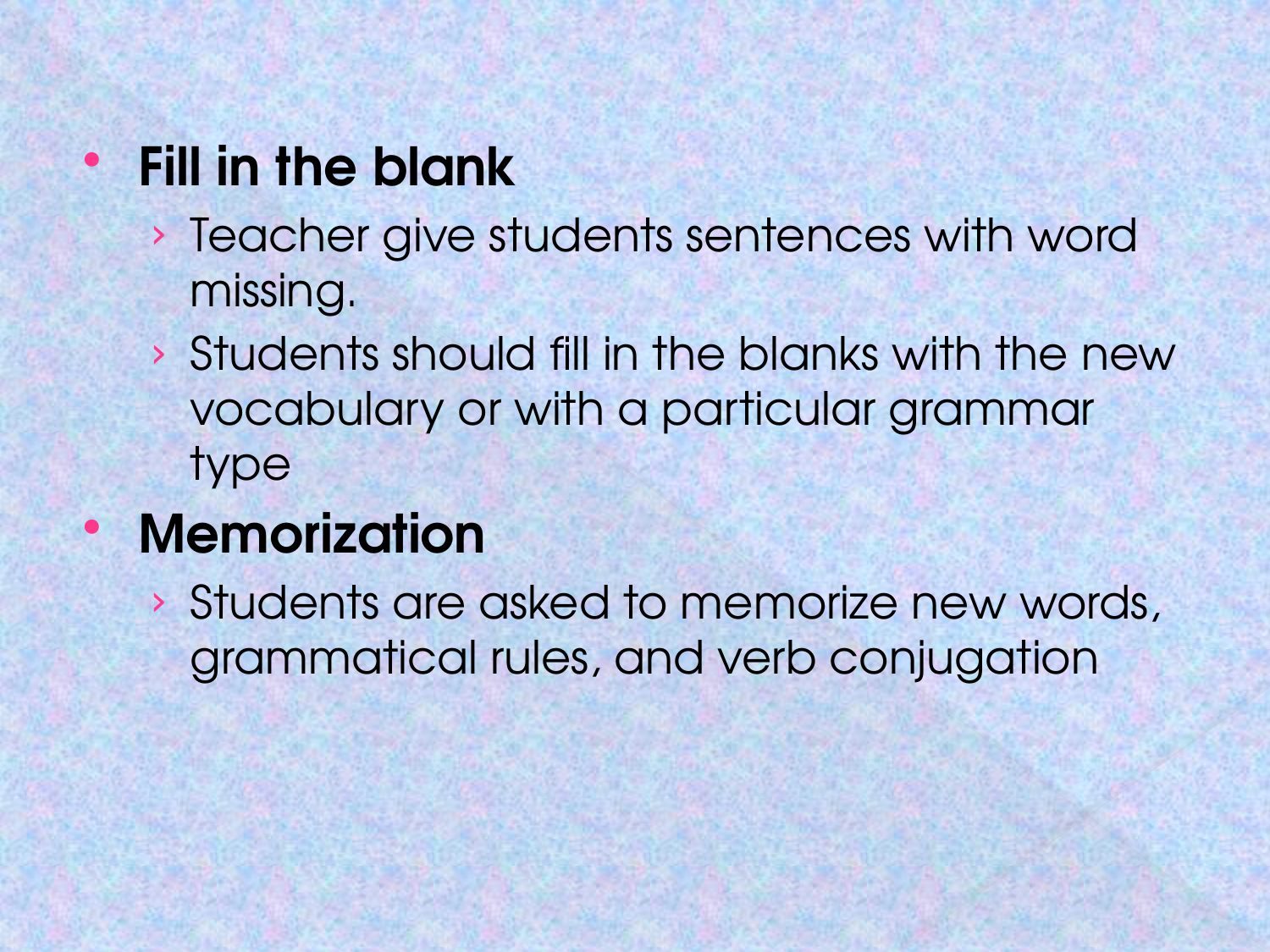

Fill in the blank
Teacher give students sentences with word missing.
Students should fill in the blanks with the new vocabulary or with a particular grammar type
Memorization
Students are asked to memorize new words, grammatical rules, and verb conjugation